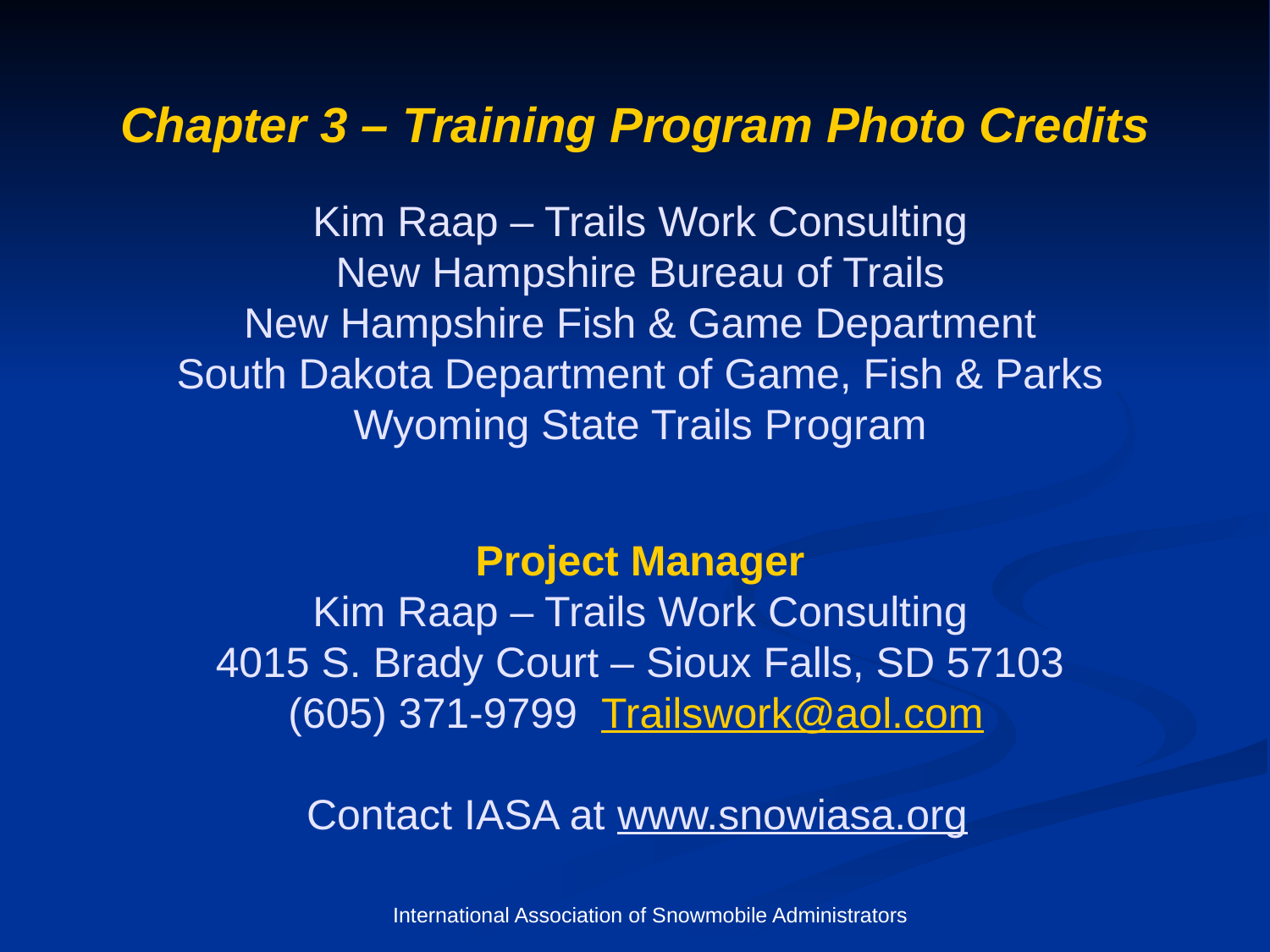

Chapter 3 – Training Program Photo Credits
Kim Raap – Trails Work Consulting
New Hampshire Bureau of Trails
New Hampshire Fish & Game Department
South Dakota Department of Game, Fish & Parks
Wyoming State Trails Program
Project Manager
Kim Raap – Trails Work Consulting
4015 S. Brady Court – Sioux Falls, SD 57103
(605) 371-9799  Trailswork@aol.com
Contact IASA at www.snowiasa.org
International Association of Snowmobile Administrators